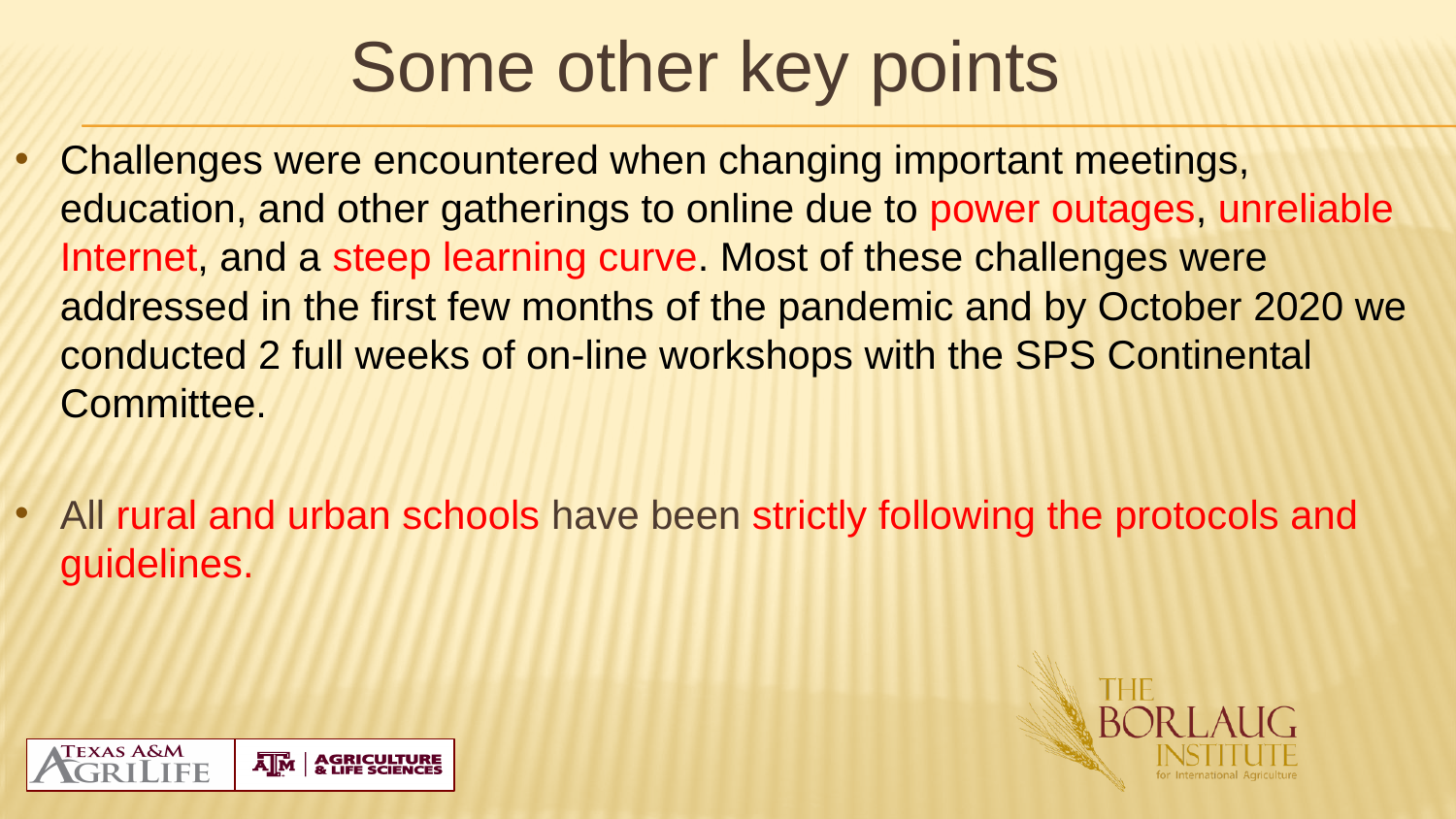

# Some other key points
Challenges were encountered when changing important meetings, education, and other gatherings to online due to power outages, unreliable Internet, and a steep learning curve. Most of these challenges were addressed in the first few months of the pandemic and by October 2020 we conducted 2 full weeks of on-line workshops with the SPS Continental Committee.

All rural and urban schools have been strictly following the protocols and guidelines.